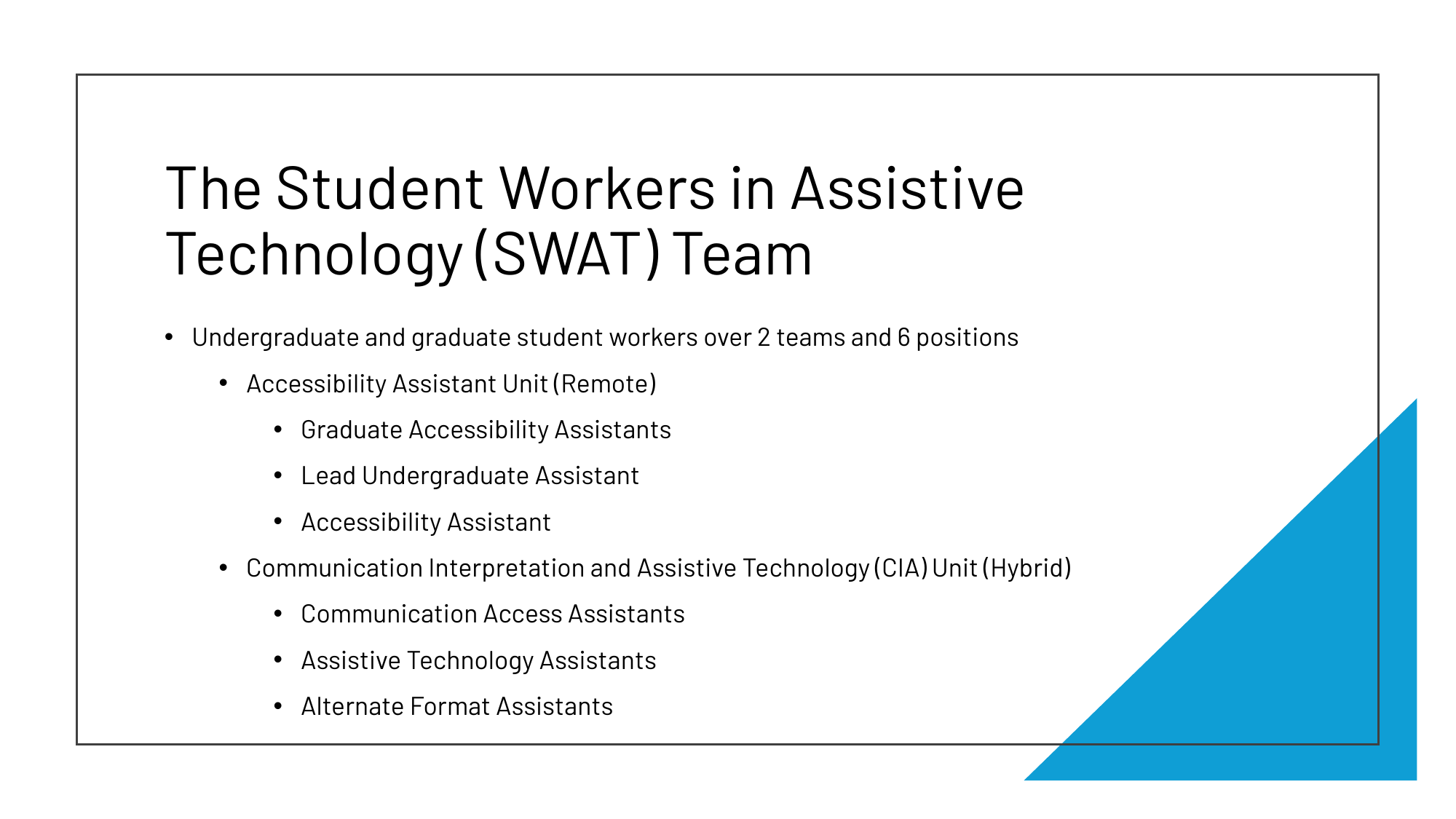

# The Student Workers in Assistive Technology (SWAT) Team
Undergraduate and graduate student workers over 2 teams and 6 positions
Accessibility Assistant Unit (Remote)
Graduate Accessibility Assistants
Lead Undergraduate Assistant
Accessibility Assistant
Communication Interpretation and Assistive Technology (CIA) Unit (Hybrid)
Communication Access Assistants
Assistive Technology Assistants
Alternate Format Assistants